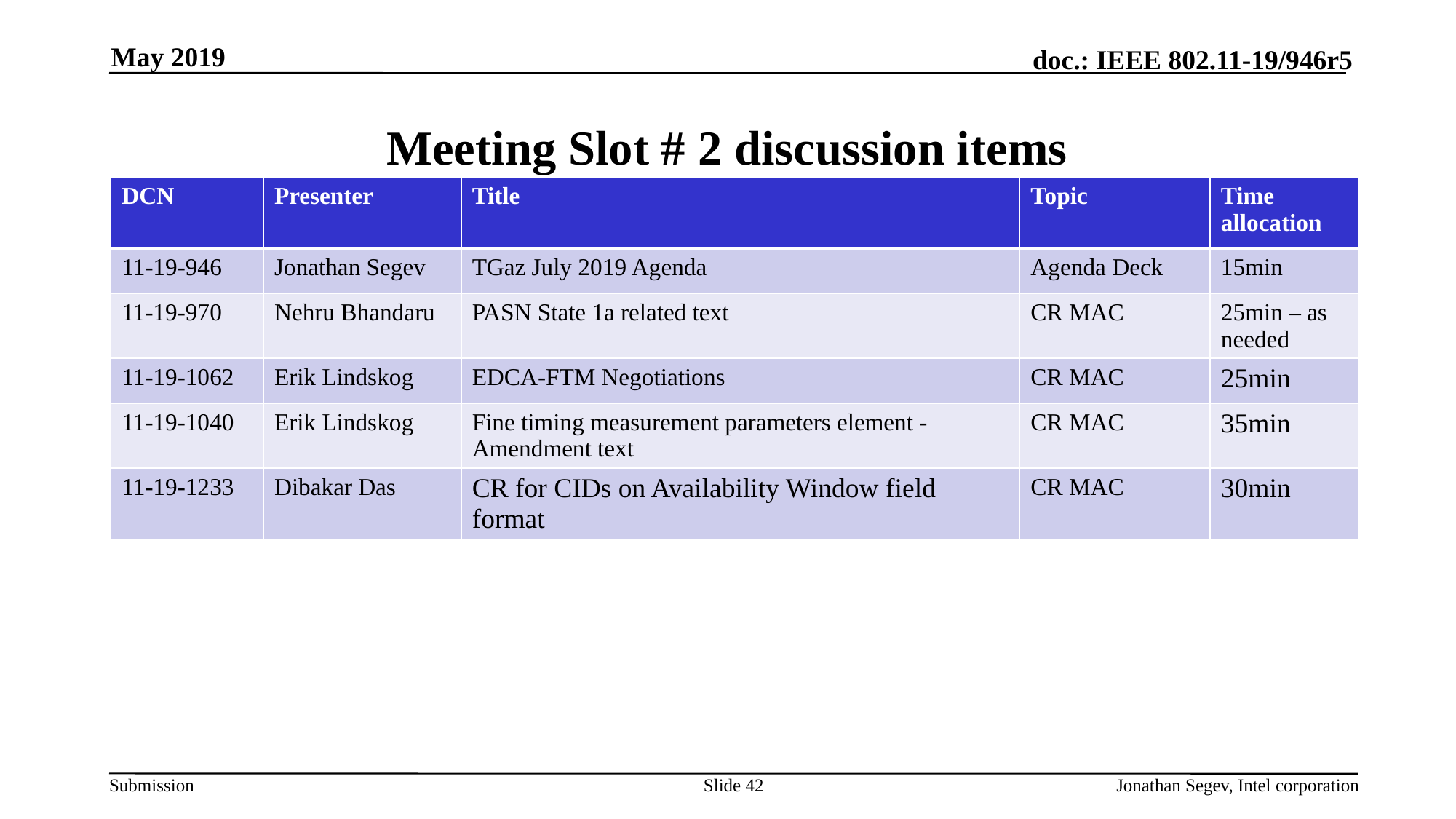

May 2019
# Meeting Slot # 2 discussion items
| DCN | Presenter | Title | Topic | Time allocation |
| --- | --- | --- | --- | --- |
| 11-19-946 | Jonathan Segev | TGaz July 2019 Agenda | Agenda Deck | 15min |
| 11-19-970 | Nehru Bhandaru | PASN State 1a related text | CR MAC | 25min – as needed |
| 11-19-1062 | Erik Lindskog | EDCA-FTM Negotiations | CR MAC | 25min |
| 11-19-1040 | Erik Lindskog | Fine timing measurement parameters element - Amendment text | CR MAC | 35min |
| 11-19-1233 | Dibakar Das | CR for CIDs on Availability Window field format | CR MAC | 30min |
Slide 42
Jonathan Segev, Intel corporation